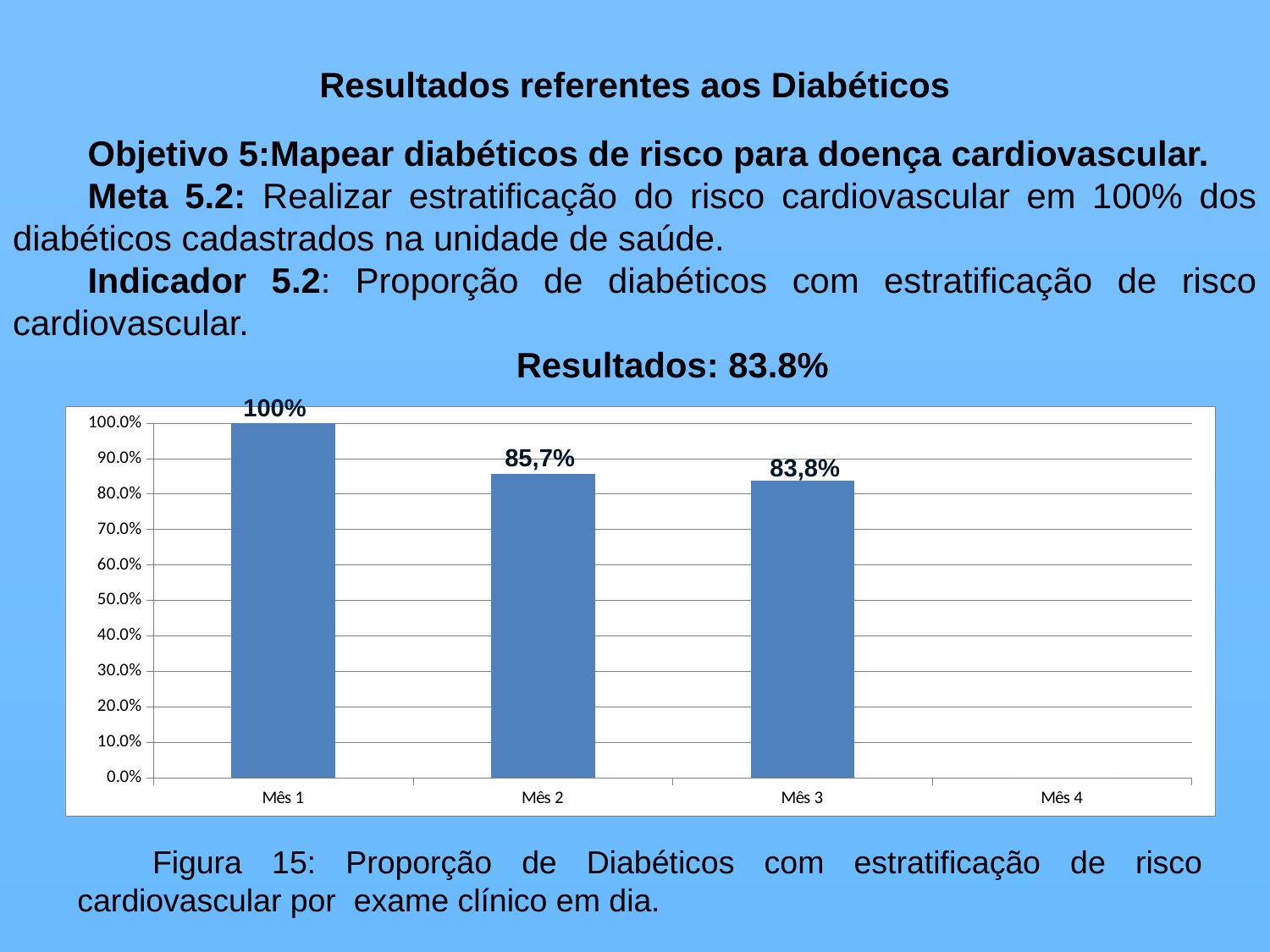

Resultados referentes aos Diabéticos
Objetivo 5:Mapear diabéticos de risco para doença cardiovascular.
Meta 5.2: Realizar estratificação do risco cardiovascular em 100% dos diabéticos cadastrados na unidade de saúde.
Indicador 5.2: Proporção de diabéticos com estratificação de risco cardiovascular.
Resultados: 83.8%
100%

### Chart

| Category | Proporção de diabéticos com estratificação de risco cardiovascular por  exame clínico em dia |
|---|---|
| Mês 1 | 1.0 |
| Mês 2 | 0.8571428571428577 |
| Mês 3 | 0.8378378378378378 |
| Mês 4 | 0.0 |
85,7%
83,8%
Figura 15: Proporção de Diabéticos com estratificação de risco cardiovascular por  exame clínico em dia.